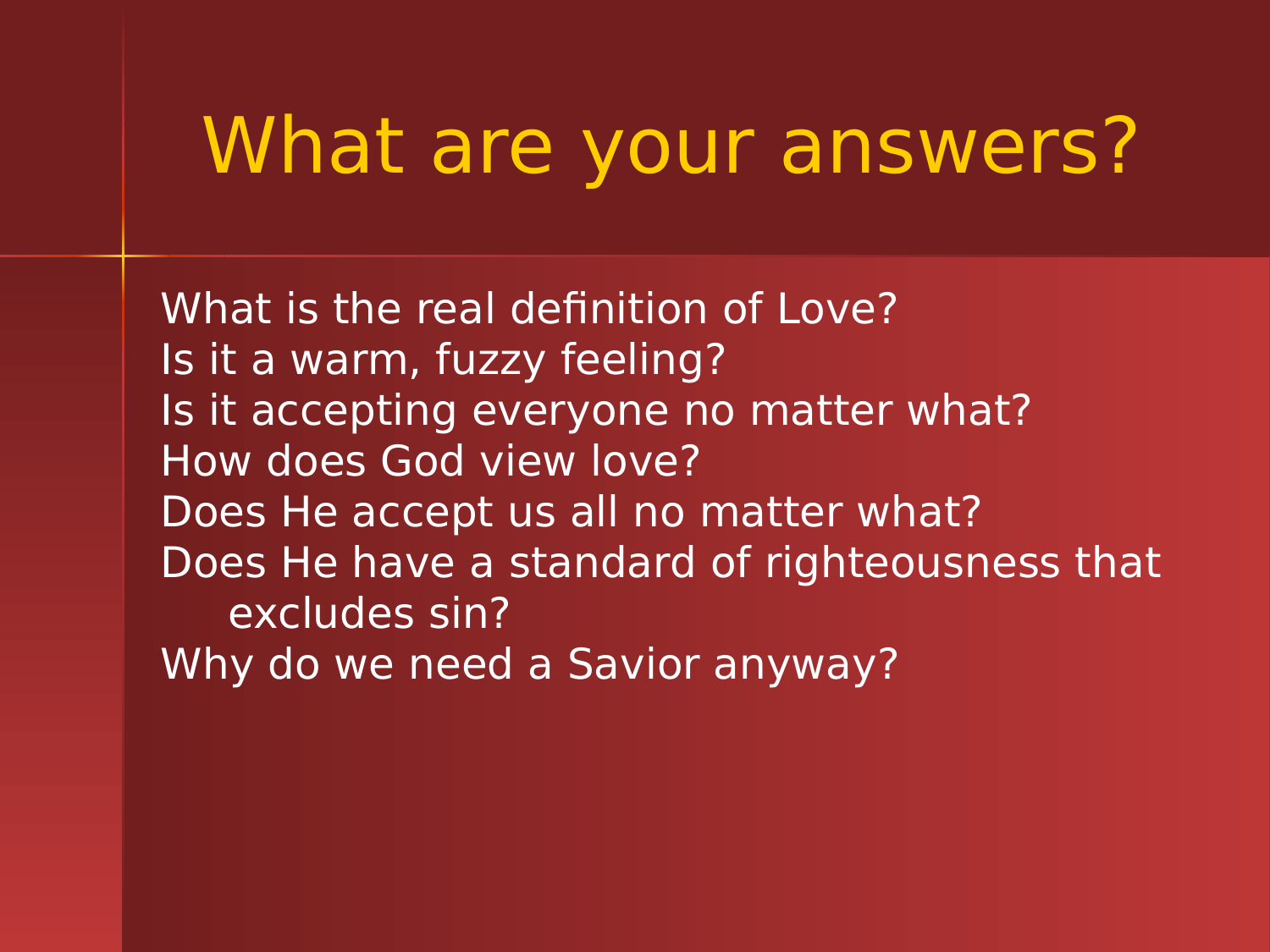

# What are your answers?
What is the real definition of Love?
Is it a warm, fuzzy feeling?
Is it accepting everyone no matter what?
How does God view love?
Does He accept us all no matter what?
Does He have a standard of righteousness that
     excludes sin?
Why do we need a Savior anyway?